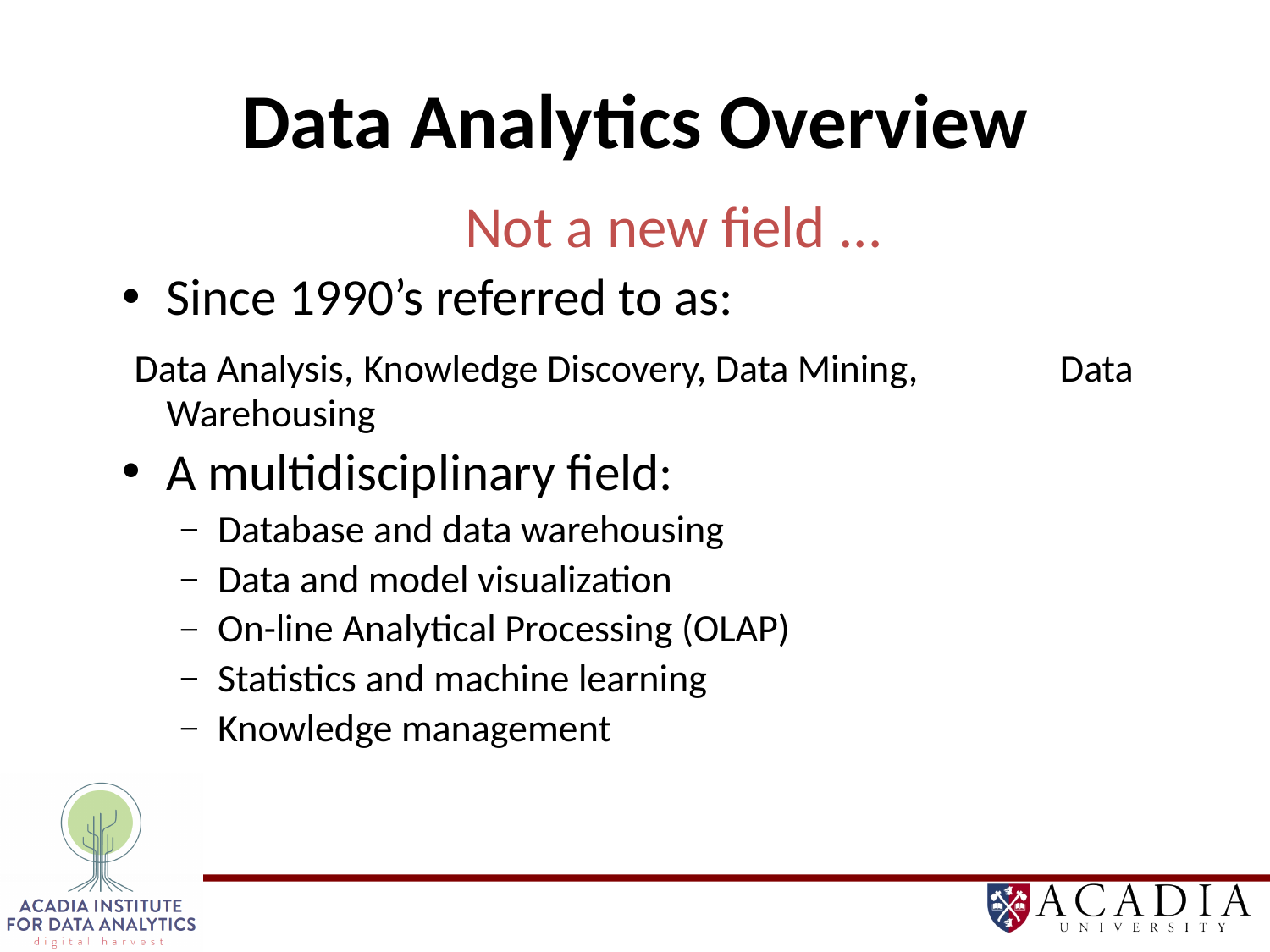

# Data Analytics Overview
Not a new field ...
Since 1990’s referred to as:
 Data Analysis, Knowledge Discovery, Data Mining,                Data Warehousing
A multidisciplinary field:
Database and data warehousing
Data and model visualization
On-line Analytical Processing (OLAP)
Statistics and machine learning
Knowledge management